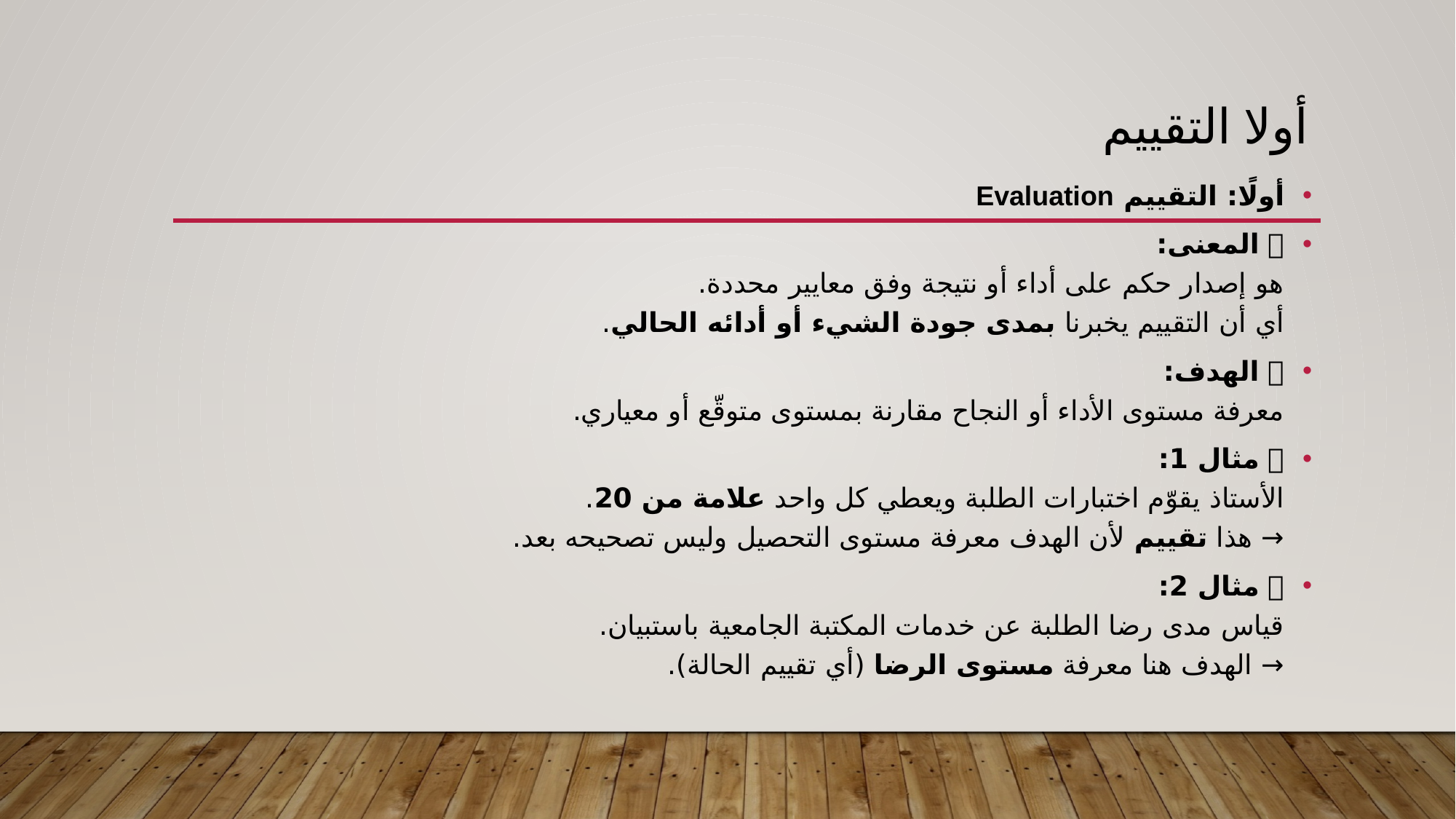

# أولا التقييم
أولًا: التقييم Evaluation
🔸 المعنى:
هو إصدار حكم على أداء أو نتيجة وفق معايير محددة.
أي أن التقييم يخبرنا بمدى جودة الشيء أو أدائه الحالي.
🔸 الهدف:
معرفة مستوى الأداء أو النجاح مقارنة بمستوى متوقّع أو معياري.
🔸 مثال 1:
الأستاذ يقوّم اختبارات الطلبة ويعطي كل واحد علامة من 20.
→ هذا تقييم لأن الهدف معرفة مستوى التحصيل وليس تصحيحه بعد.
🔸 مثال 2:
قياس مدى رضا الطلبة عن خدمات المكتبة الجامعية باستبيان.
→ الهدف هنا معرفة مستوى الرضا (أي تقييم الحالة).